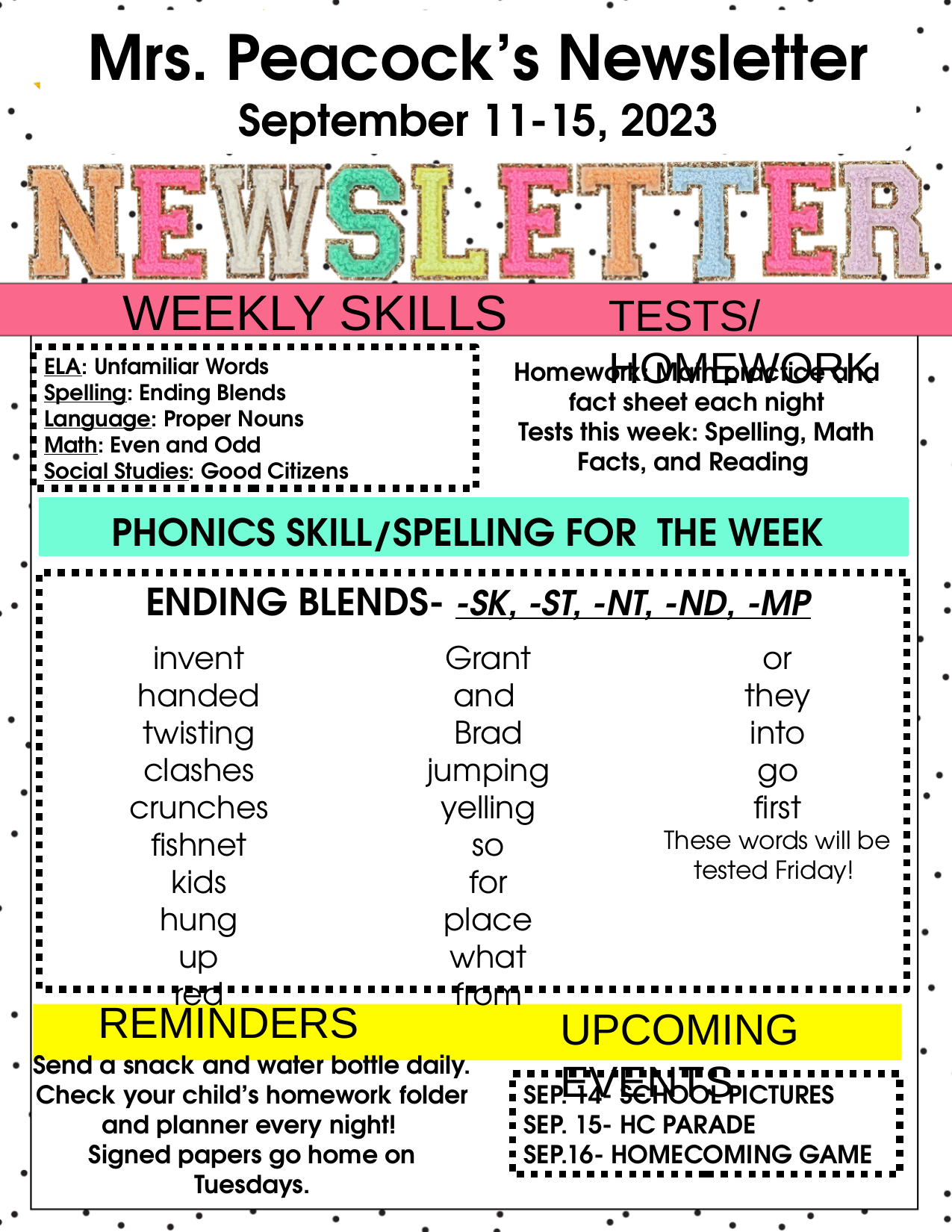

Mrs. Peacock’s Newsletter
September 11-15, 2023
WEEKLY SKILLS
TESTS/HOMEWORK
ELA: Unfamiliar Words
Spelling: Ending Blends
Language: Proper Nouns
Math: Even and Odd
Social Studies: Good Citizens
Homework: Math practice and fact sheet each night
Tests this week: Spelling, Math Facts, and Reading

PHONICS SKILL/SPELLING FOR  THE WEEK
 ENDING BLENDS- -SK, -ST, -NT, -ND, -MP

invent
handed
twisting
clashes
crunches
fishnet
kids
hung
up
red
Grant
and
Brad
jumping
yelling
so
for
place
what
from
or
they
into
go
first
These words will be tested Friday!
REMINDERS
UPCOMING EVENTS

Send a snack and water bottle daily.
Check your child’s homework folder and planner every night!
Signed papers go home on Tuesdays.
SEP. 14- SCHOOL PICTURES
SEP. 15- HC PARADE
SEP.16- HOMECOMING GAME